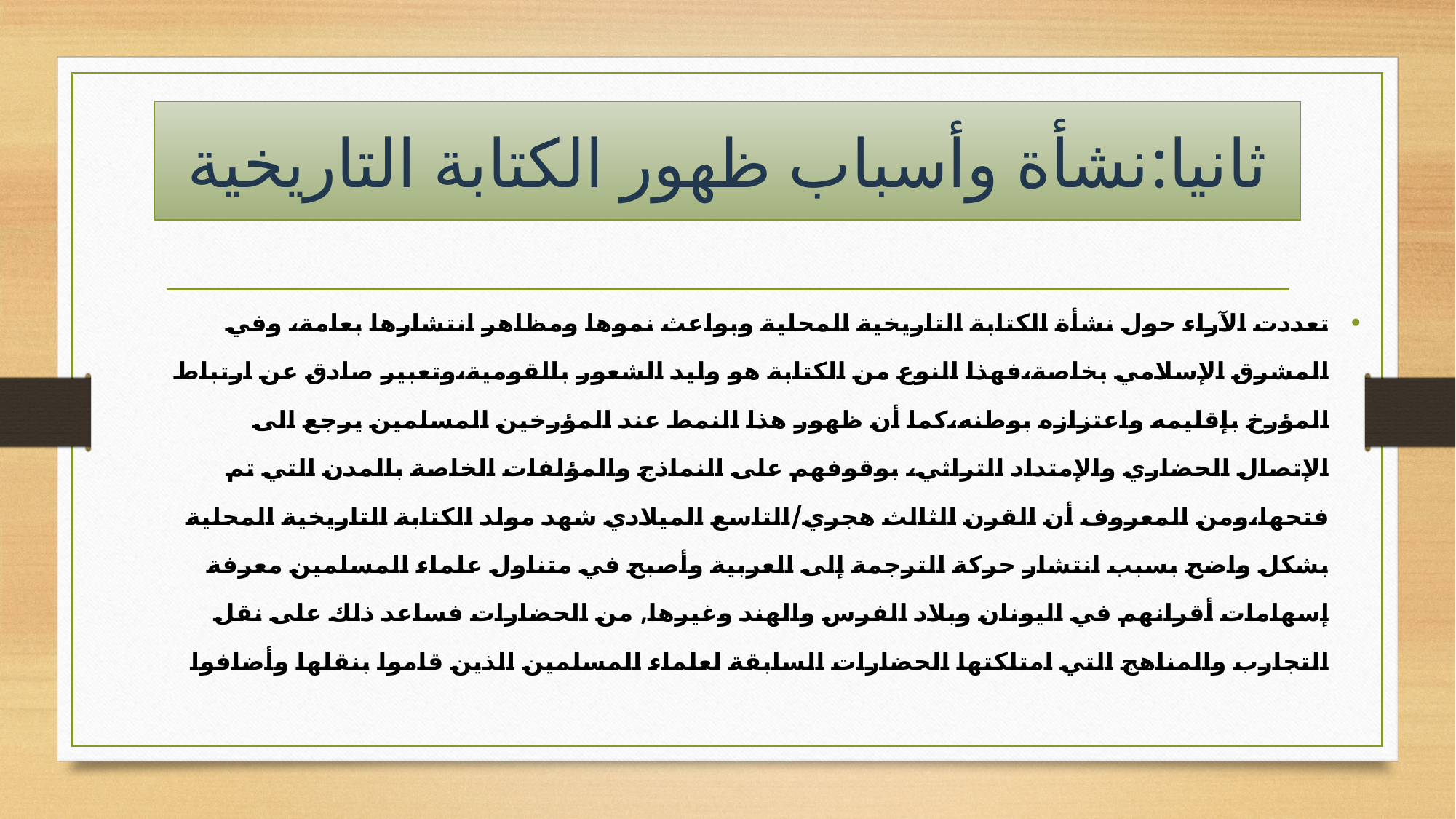

# ثانيا:نشأة وأسباب ظهور الكتابة التاريخية
تعددت الآراء حول نشأة الكتابة التاريخية المحلية وبواعث نموها ومظاهر انتشارها بعامة، وفي المشرق الإسلامي بخاصة،فهذا النوع من الكتابة هو وليد الشعور بالقومية،وتعبير صادق عن ارتباط المؤرخ بإقليمه واعتزازه بوطنه،كما أن ظهور هذا النمط عند المؤرخين المسلمين يرجع الى الإتصال الحضاري والإمتداد التراثي، بوقوفهم على النماذج والمؤلفات الخاصة بالمدن التي تم فتحها،ومن المعروف أن القرن الثالث هجري/التاسع الميلادي شهد مولد الكتابة التاريخية المحلية بشكل واضح بسبب انتشار حركة الترجمة إلى العربية وأصبح في متناول علماء المسلمين معرفة إسهامات أقرانهم في اليونان وبلاد الفرس والهند وغيرها, من الحضارات فساعد ذلك على نقل التجارب والمناهج التي امتلكتها الحضارات السابقة لعلماء المسلمين الذين قاموا بنقلها وأضافوا